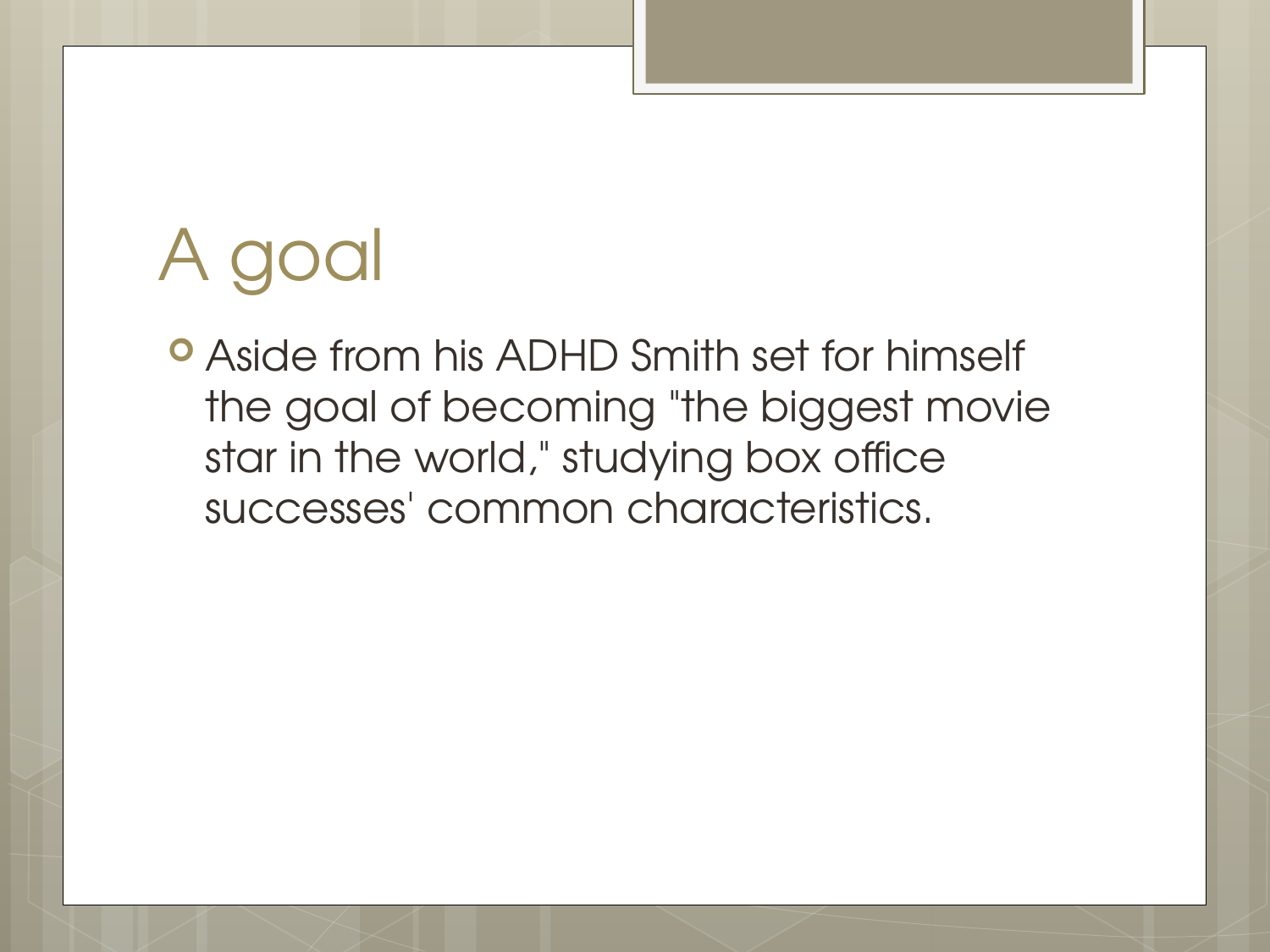

# A goal
Aside from his ADHD Smith set for himself the goal of becoming "the biggest movie star in the world," studying box office successes' common characteristics.